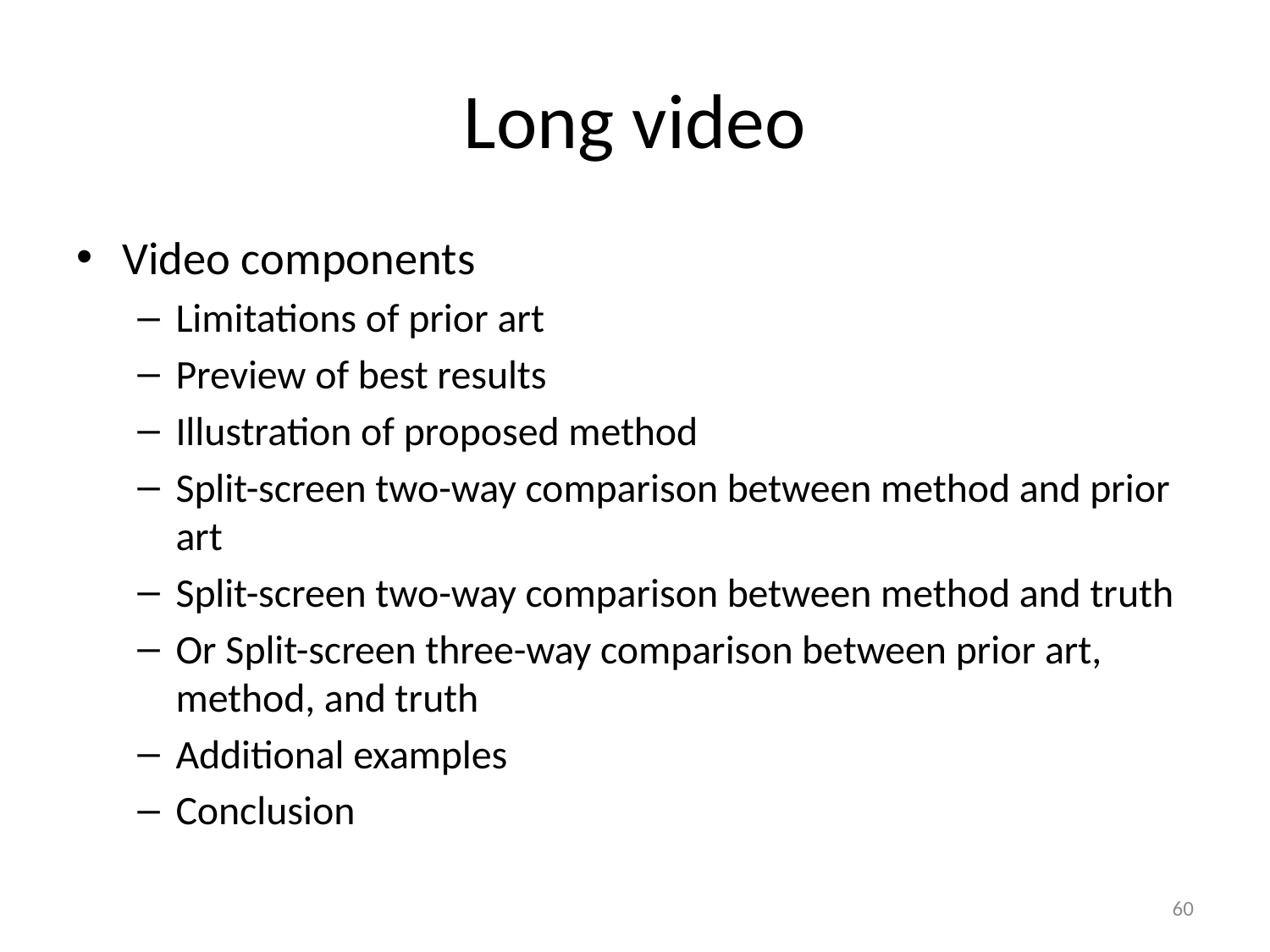

# Long video
Video components
Limitations of prior art
Preview of best results
Illustration of proposed method
Split-screen two-way comparison between method and prior art
Split-screen two-way comparison between method and truth
Or Split-screen three-way comparison between prior art, method, and truth
Additional examples
Conclusion
60